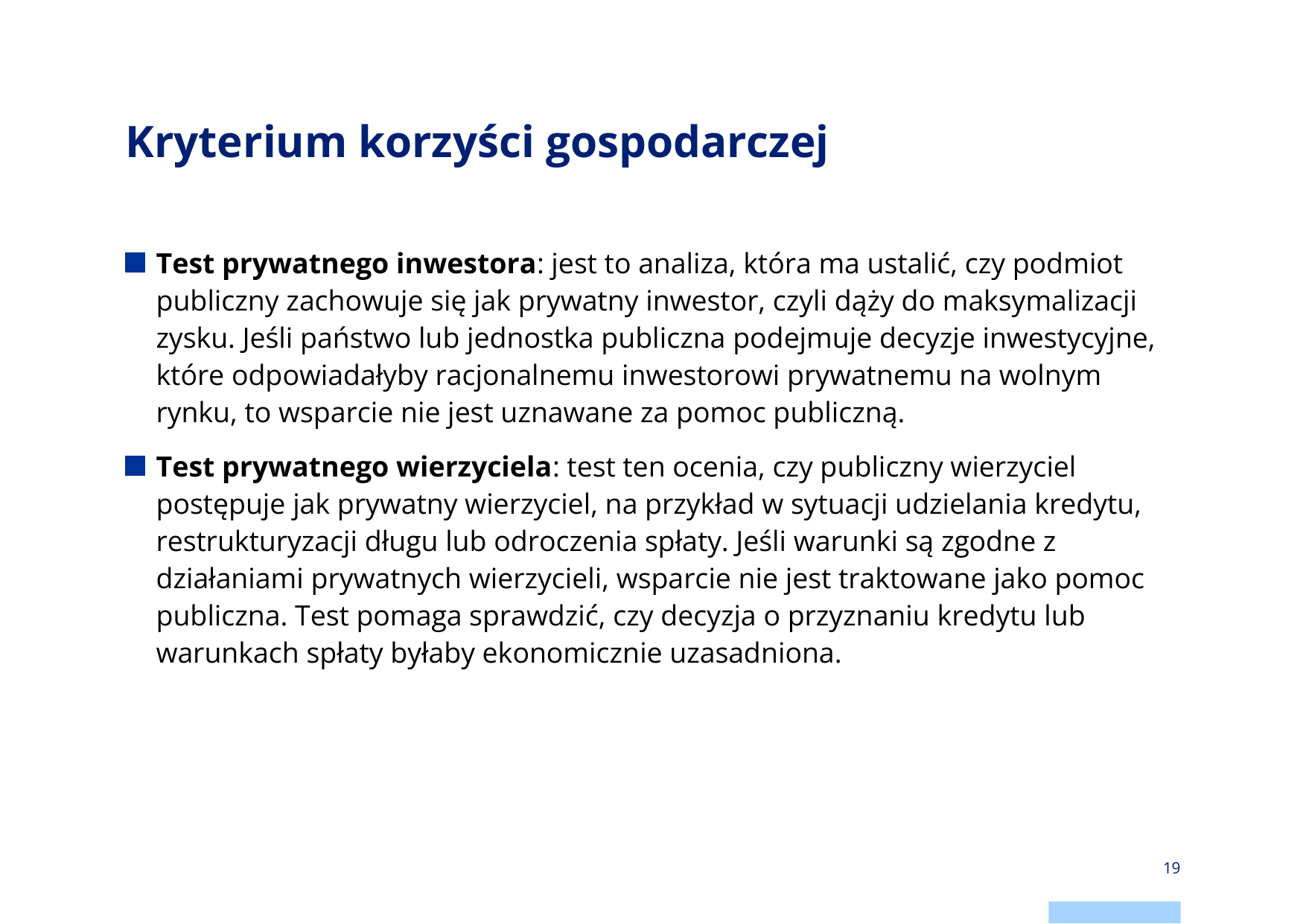

# Kryterium korzyści gospodarczej
Test prywatnego inwestora: jest to analiza, która ma ustalić, czy podmiot publiczny zachowuje się jak prywatny inwestor, czyli dąży do maksymalizacji zysku. Jeśli państwo lub jednostka publiczna podejmuje decyzje inwestycyjne, które odpowiadałyby racjonalnemu inwestorowi prywatnemu na wolnym rynku, to wsparcie nie jest uznawane za pomoc publiczną.
Test prywatnego wierzyciela: test ten ocenia, czy publiczny wierzyciel postępuje jak prywatny wierzyciel, na przykład w sytuacji udzielania kredytu, restrukturyzacji długu lub odroczenia spłaty. Jeśli warunki są zgodne z działaniami prywatnych wierzycieli, wsparcie nie jest traktowane jako pomoc publiczna. Test pomaga sprawdzić, czy decyzja o przyznaniu kredytu lub warunkach spłaty byłaby ekonomicznie uzasadniona.
19